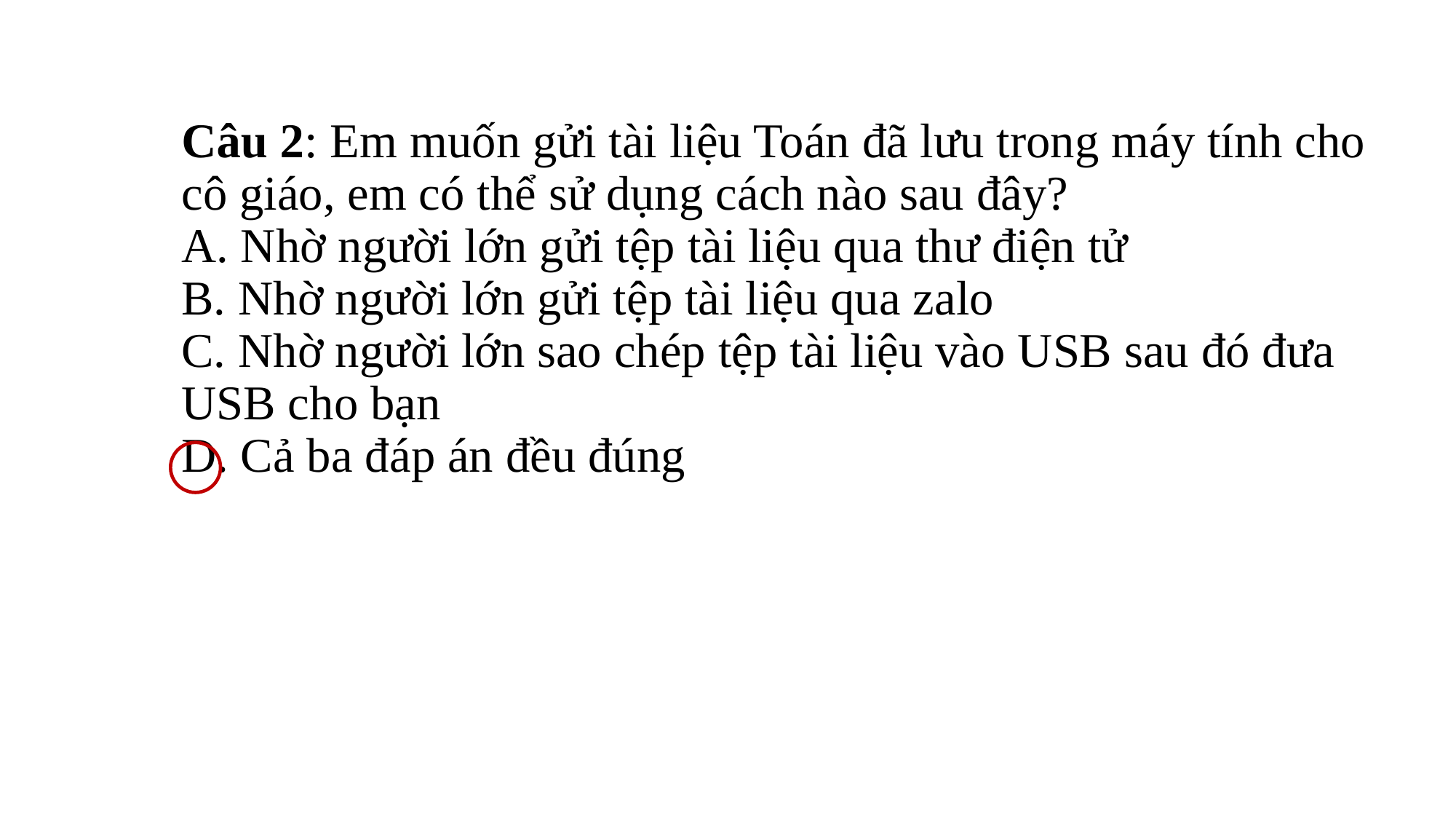

# Câu 2: Em muốn gửi tài liệu Toán đã lưu trong máy tính cho cô giáo, em có thể sử dụng cách nào sau đây? A. Nhờ người lớn gửi tệp tài liệu qua thư điện tử B. Nhờ người lớn gửi tệp tài liệu qua zalo C. Nhờ người lớn sao chép tệp tài liệu vào USB sau đó đưa USB cho bạn D. Cả ba đáp án đều đúng